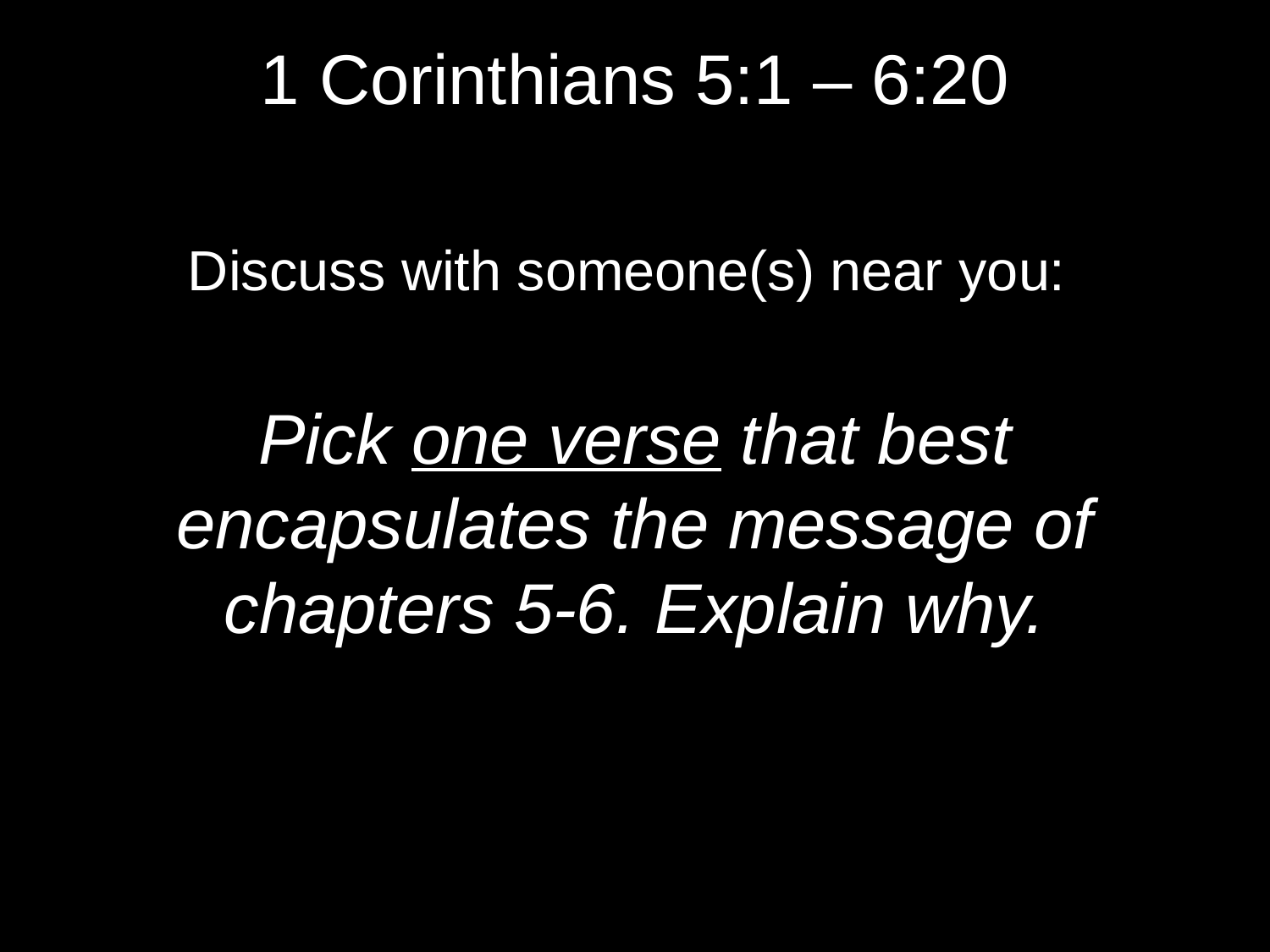

# 1 Corinthians 5:1 – 6:20
Discuss with someone(s) near you:
Pick one verse that best encapsulates the message of chapters 5-6. Explain why.